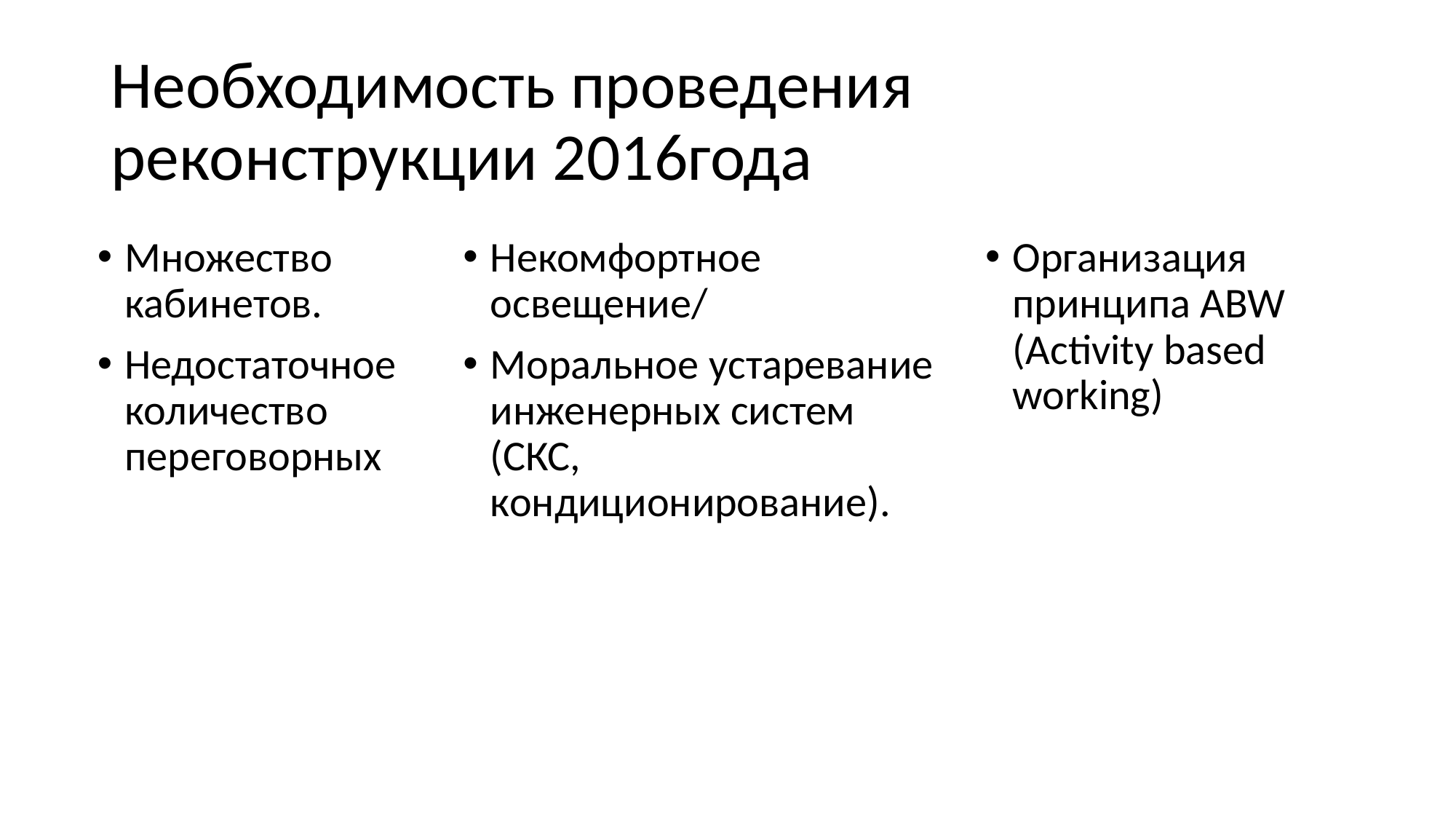

# Необходимость проведения реконструкции 2016года
Некомфортное освещение/
Моральное устаревание инженерных систем (СКС, кондиционирование).

Организация принципа ABW (Activity based working)

Множество кабинетов.
Недостаточное количество переговорных